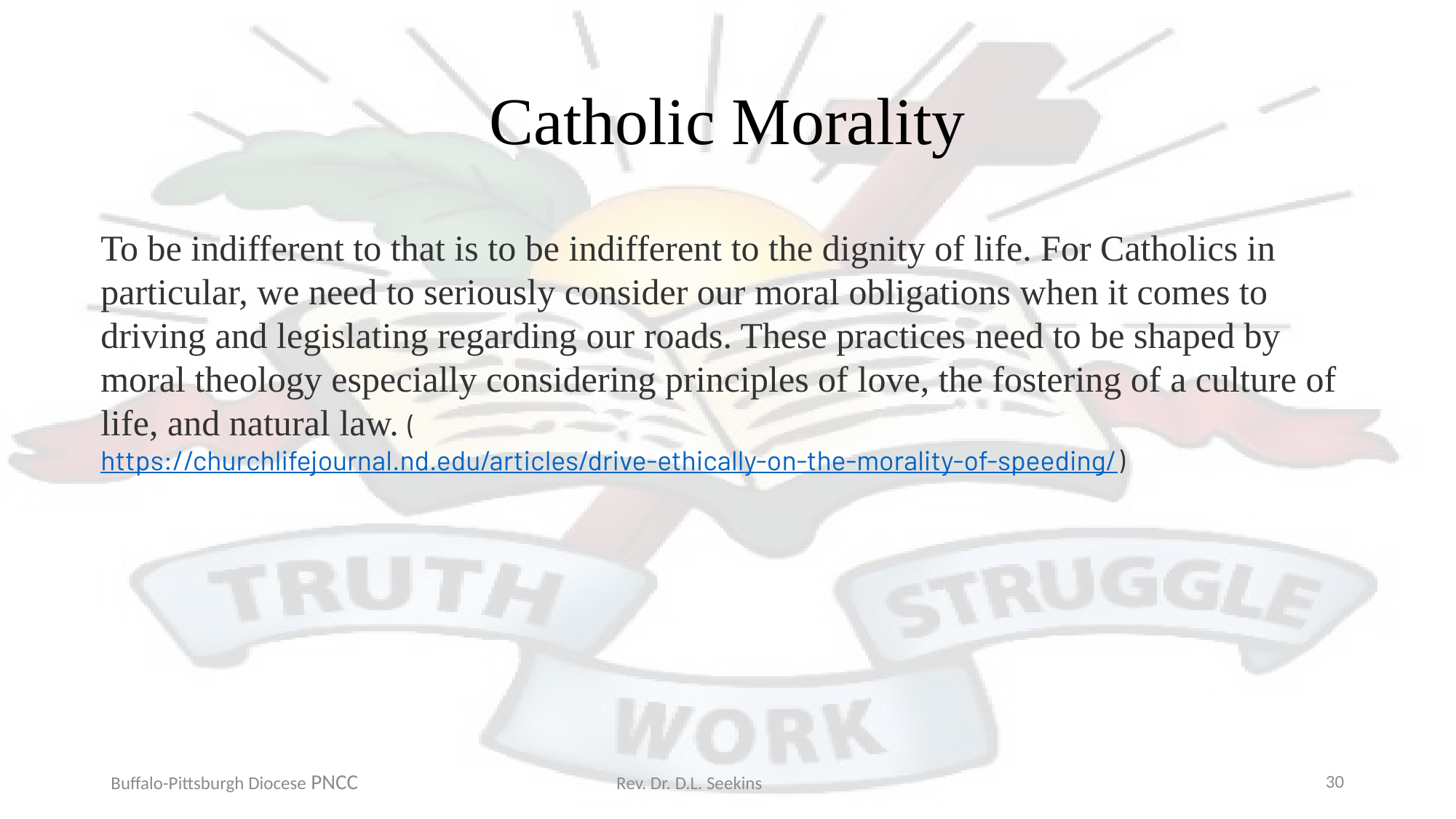

# Catholic Morality
To be indifferent to that is to be indifferent to the dignity of life. For Catholics in particular, we need to seriously consider our moral obligations when it comes to driving and legislating regarding our roads. These practices need to be shaped by moral theology especially considering principles of love, the fostering of a culture of life, and natural law. (https://churchlifejournal.nd.edu/articles/drive-ethically-on-the-morality-of-speeding/)
Buffalo-Pittsburgh Diocese PNCC                                                              Rev. Dr. D.L. Seekins
30